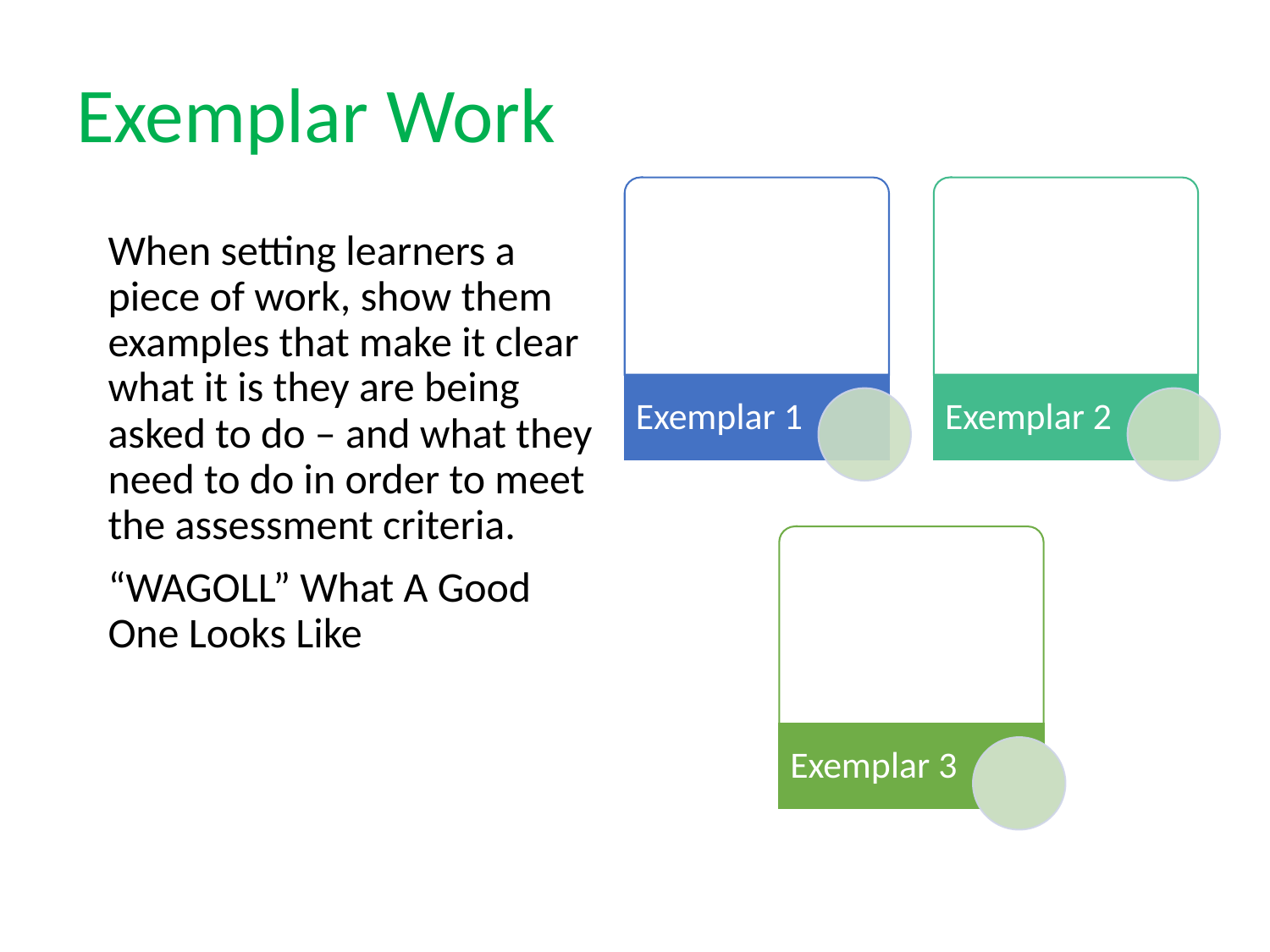

# Exemplar Work
Exemplar 1
Exemplar 2
Exemplar 3
	When setting learners a piece of work, show them examples that make it clear what it is they are being asked to do – and what they need to do in order to meet the assessment criteria.
	“WAGOLL” What A Good One Looks Like